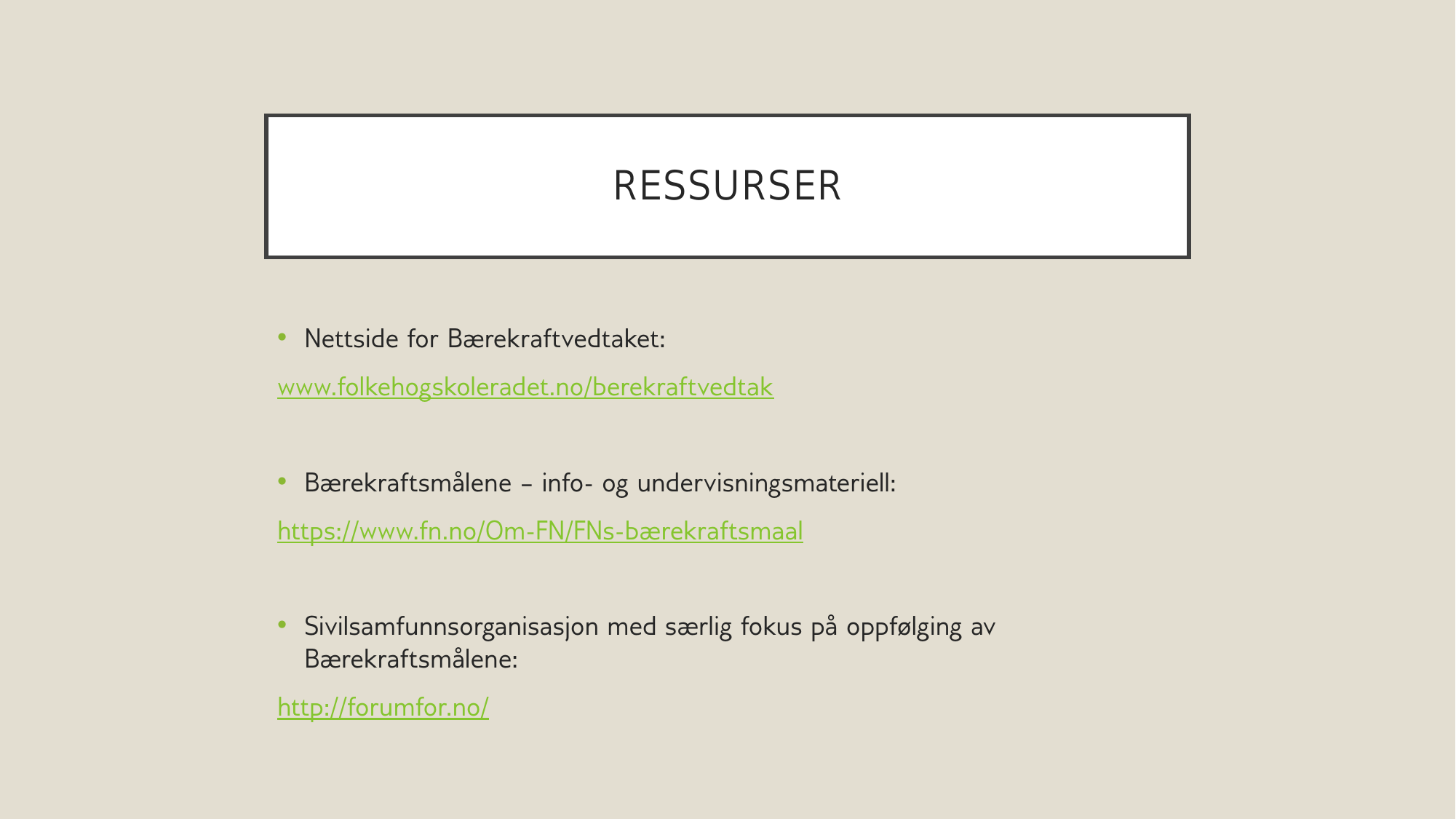

# Ressurser
Nettside for Bærekraftvedtaket:
www.folkehogskoleradet.no/berekraftvedtak

Bærekraftsmålene – info- og undervisningsmateriell:
https://www.fn.no/Om-FN/FNs-baerekraftsmaal

Sivilsamfunnsorganisasjon med særlig fokus på oppfølging av Bærekraftsmålene:
http://forumfor.no/